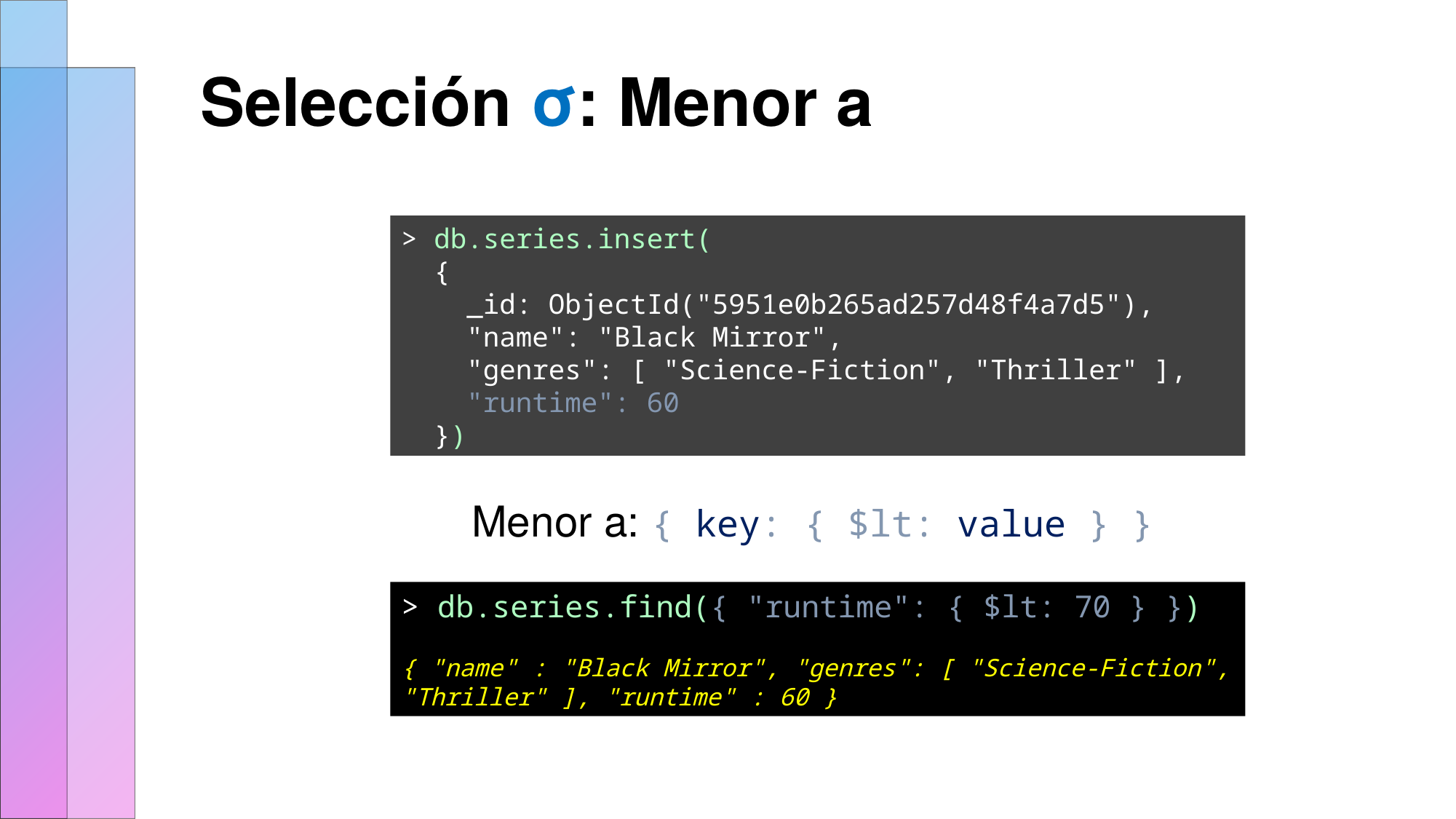

# Selección σ: Menor a
> db.series.insert(
  {
    _id: ObjectId("5951e0b265ad257d48f4a7d5"),
    "name": "Black Mirror",
    "genres": [ "Science-Fiction", "Thriller" ],
    "runtime": 60
  })
Menor a: { key: { $lt: value } }
> db.series.find({ "runtime": { $lt: 70 } })

{ "name" : "Black Mirror", "genres": [ "Science-Fiction", "Thriller" ], "runtime" : 60 }